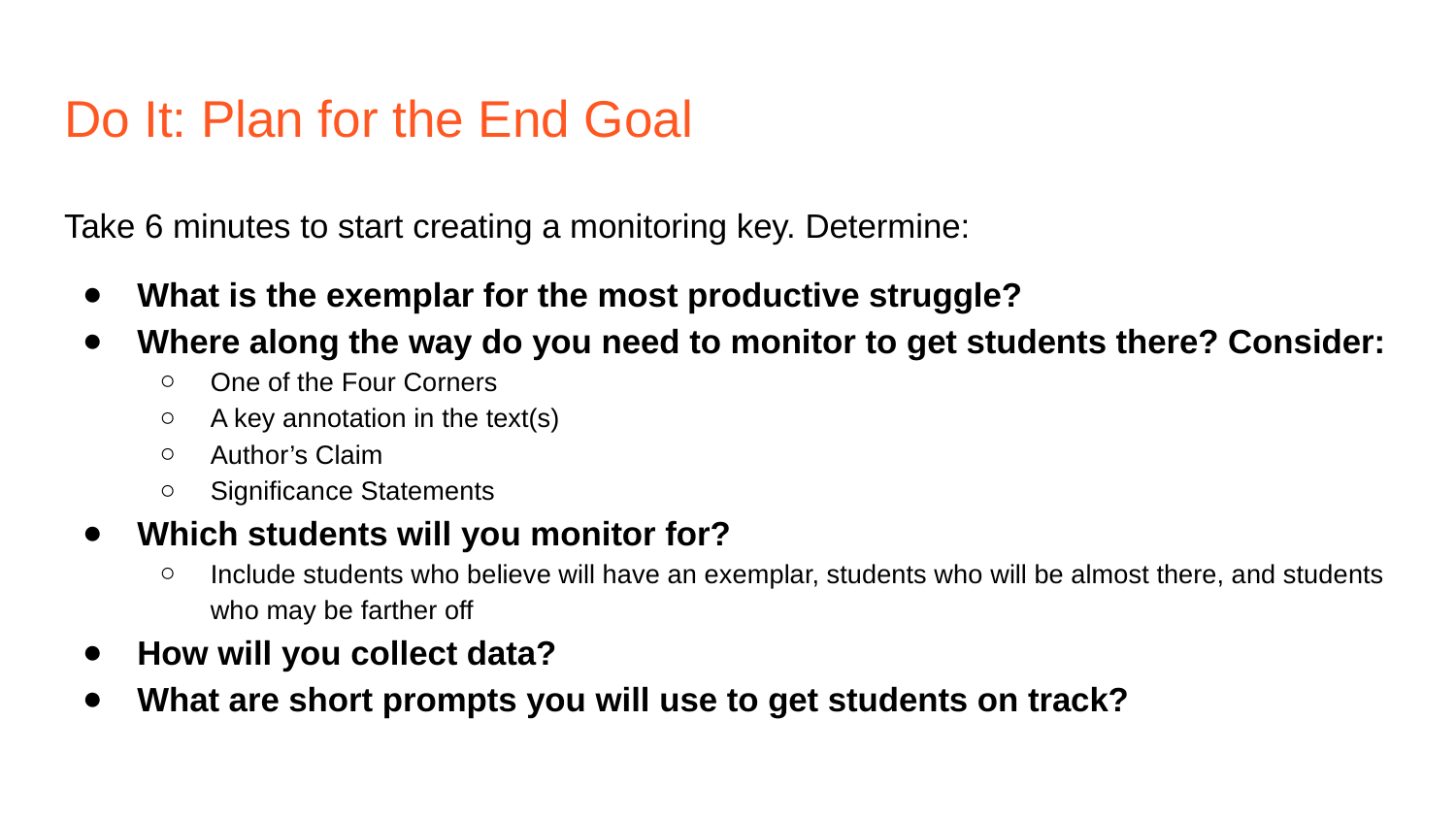

# Do It: Plan for the End Goal
Take 6 minutes to start creating a monitoring key. Determine:
What is the exemplar for the most productive struggle?
Where along the way do you need to monitor to get students there? Consider:
One of the Four Corners
A key annotation in the text(s)
Author’s Claim
Significance Statements
Which students will you monitor for?
Include students who believe will have an exemplar, students who will be almost there, and students who may be farther off
How will you collect data?
What are short prompts you will use to get students on track?